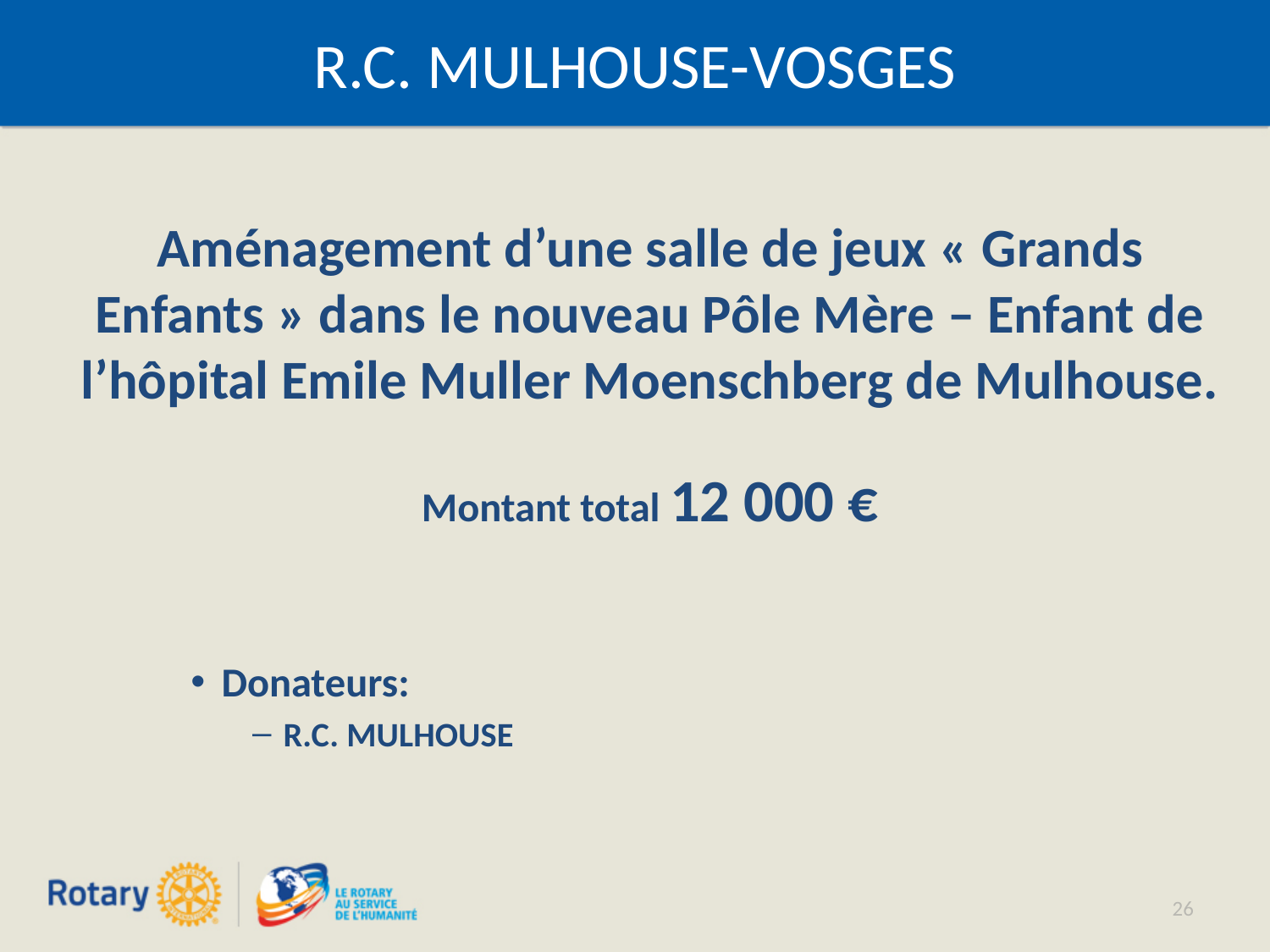

# R.C. MULHOUSE-VOSGES
Aménagement d’une salle de jeux « Grands Enfants » dans le nouveau Pôle Mère – Enfant de l’hôpital Emile Muller Moenschberg de Mulhouse.

Montant total 12 000 €

Donateurs:
R.C. MULHOUSE
26